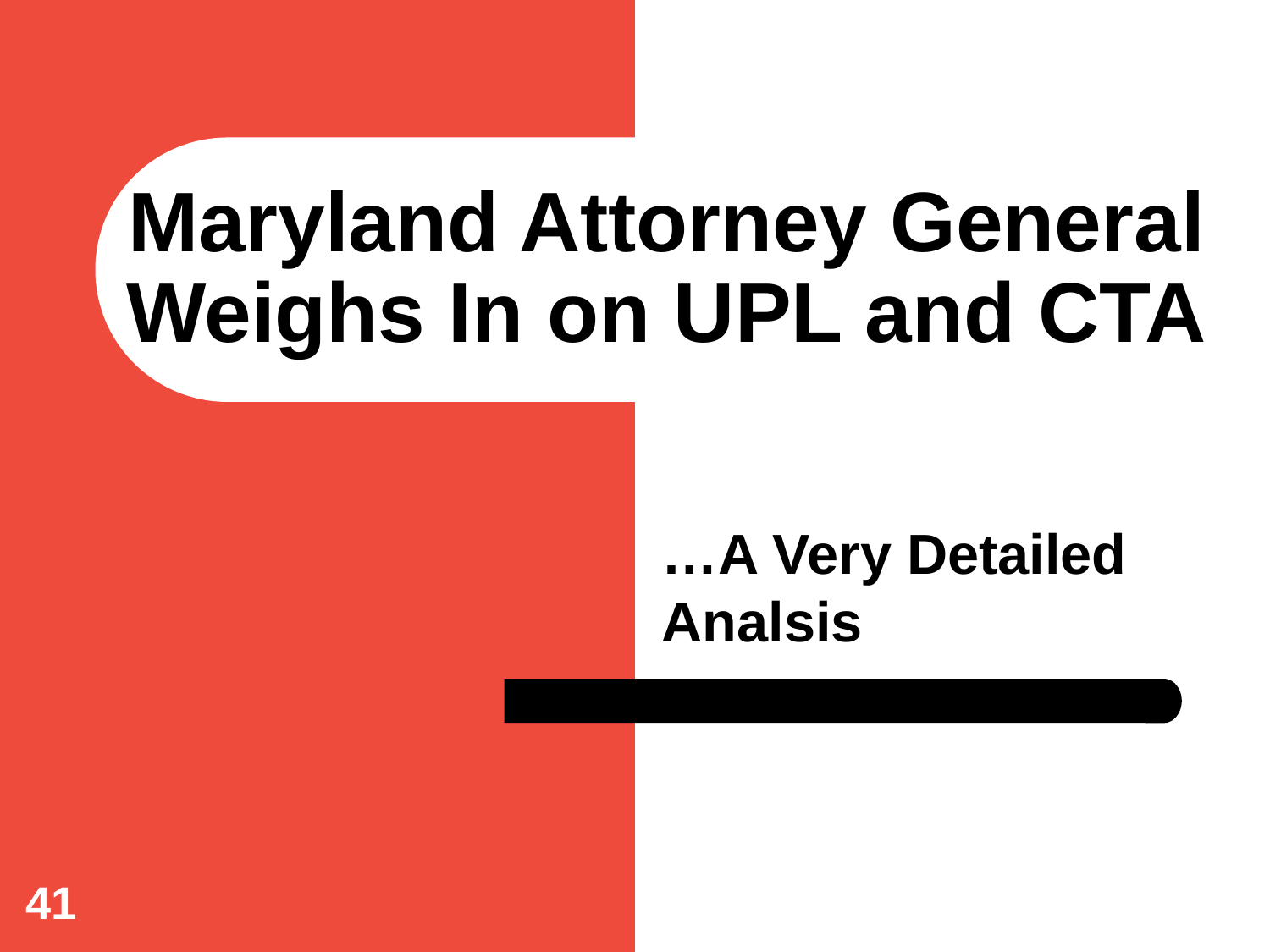

# Maryland Attorney General Weighs In on UPL and CTA
…A Very Detailed Analsis
41